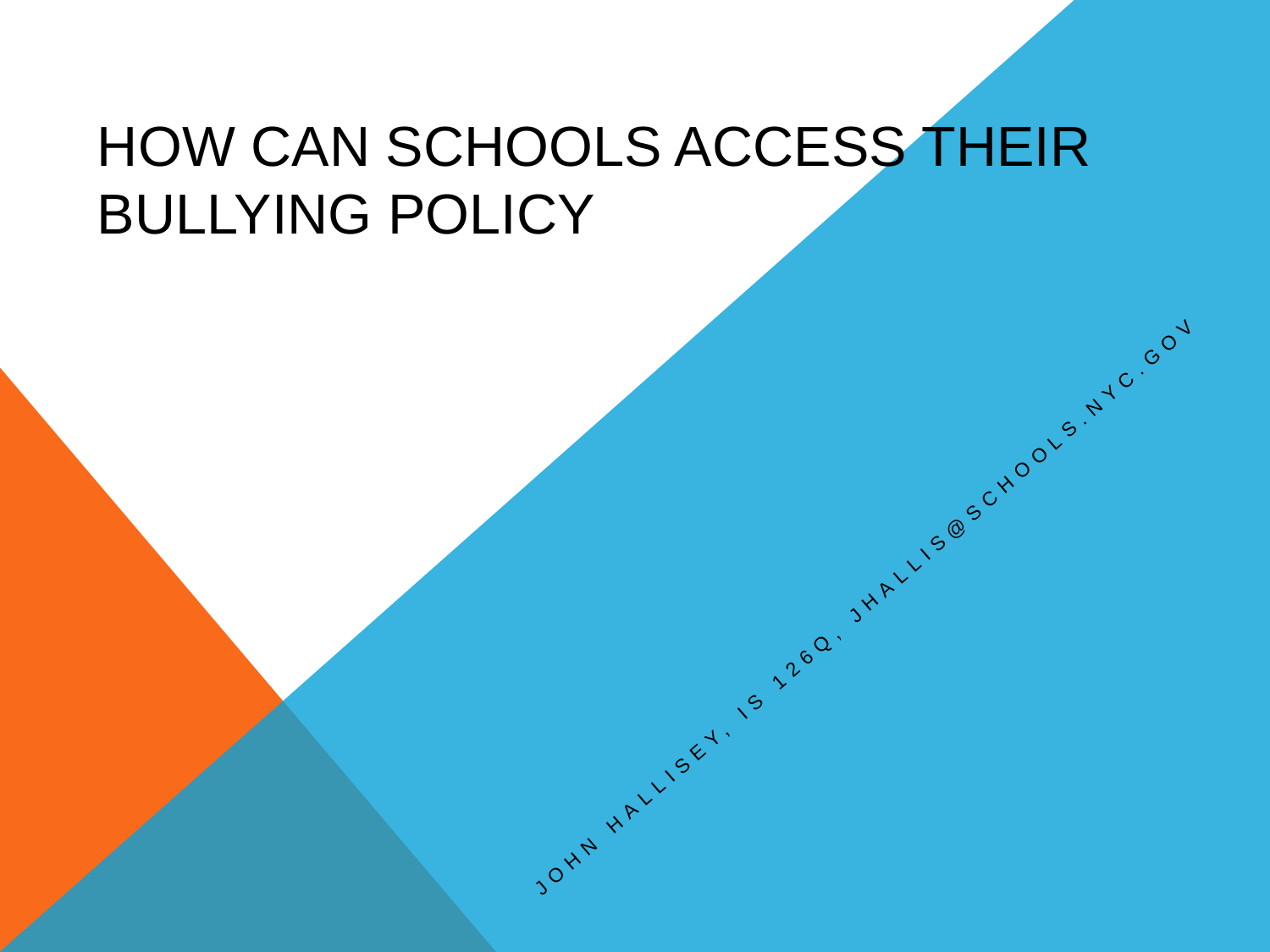

# How Can Schools ACCESS THEIR BULLYING POLICY
John hallisey, IS 126Q, jhallis@schools.nyc.gov